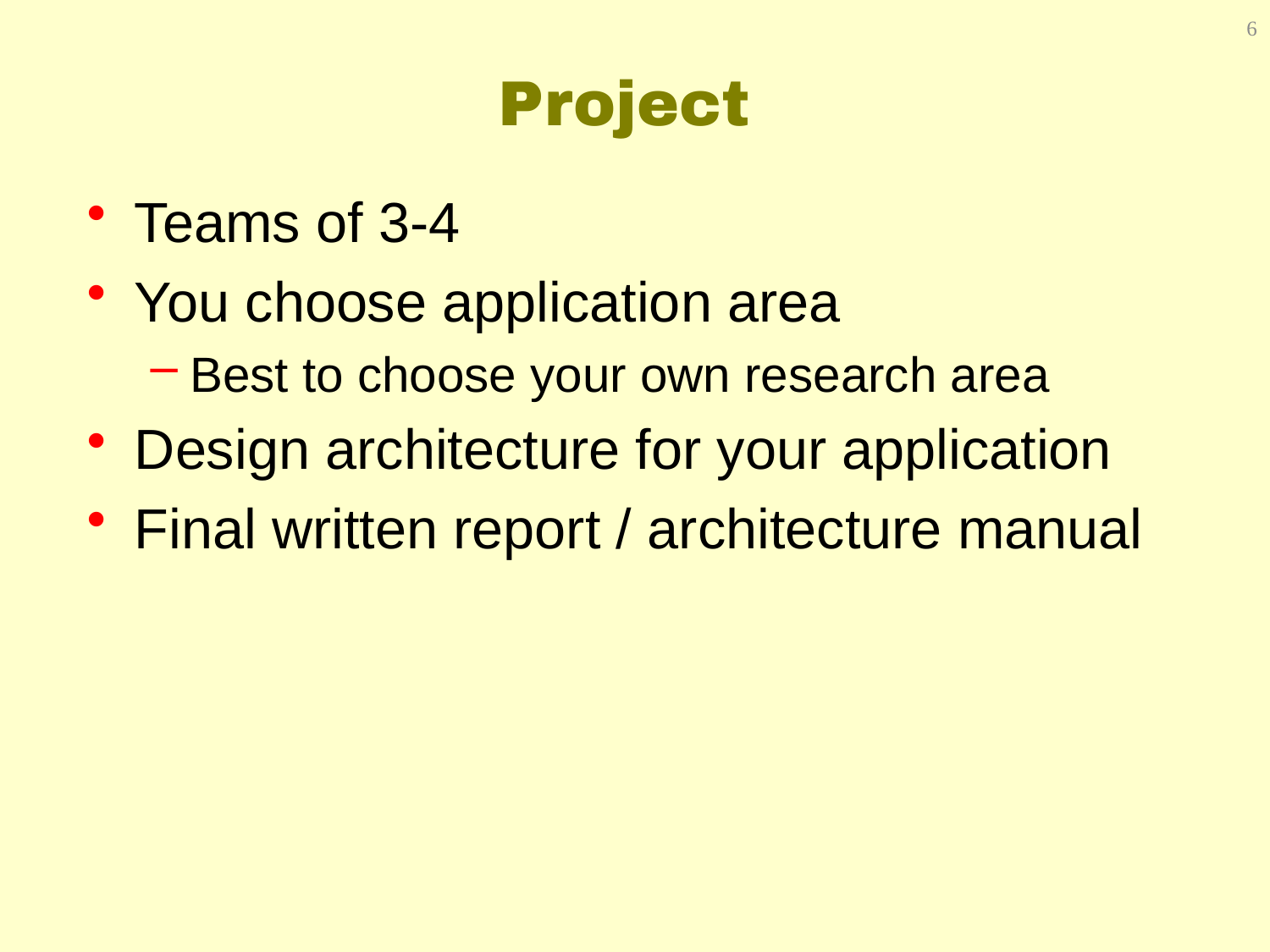

6
# Project
Teams of 3-4
You choose application area
Best to choose your own research area
Design architecture for your application
Final written report / architecture manual